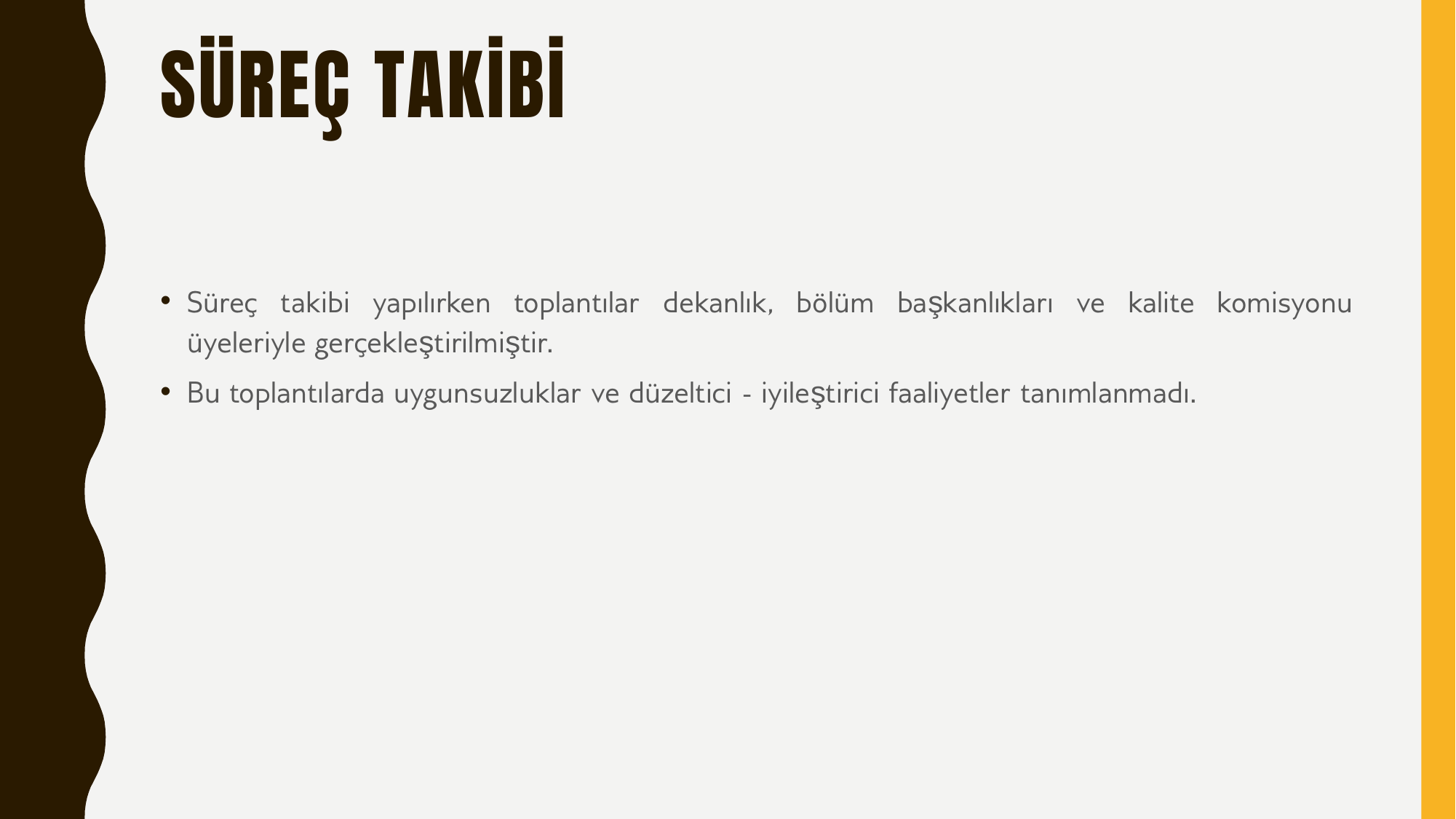

# Süreç Takibi
Süreç takibi yapılırken toplantılar dekanlık, bölüm başkanlıkları ve kalite komisyonu üyeleriyle gerçekleştirilmiştir.
Bu toplantılarda uygunsuzluklar ve düzeltici - iyileştirici faaliyetler tanımlanmadı.